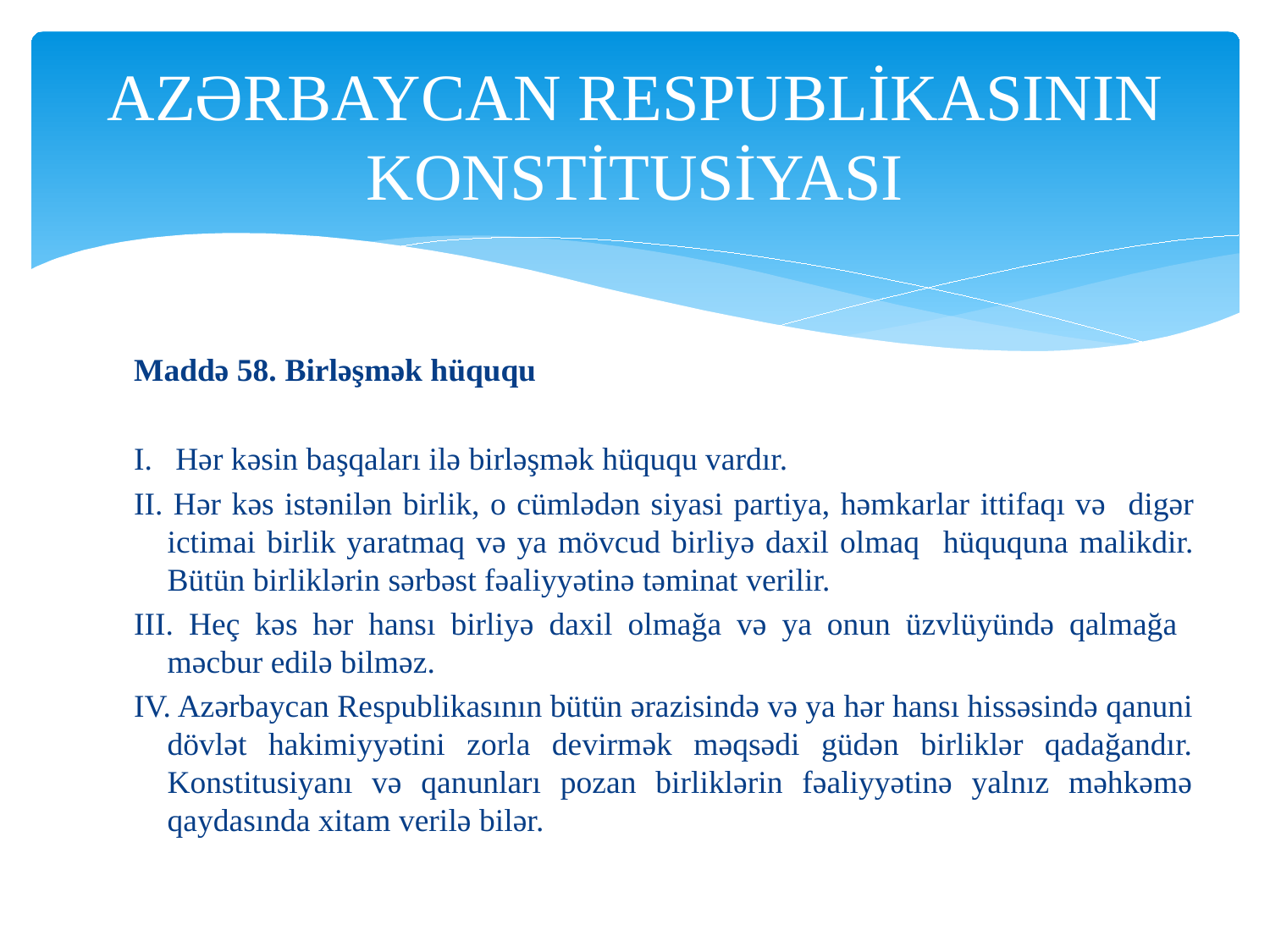

# Azərbaycan RespublİkaSININ KONSTİtUSİYASI

Maddə 58. Birləşmək hüququ

I. 	 Hər kəsin başqaları ilə birləşmək hüququ vardır.
II. Hər kəs istənilən birlik, o cümlədən siyasi partiya, həmkarlar ittifaqı və  digər ictimai birlik yaratmaq və ya mövcud birliyə daxil olmaq  hüququna malikdir. Bütün birliklərin sərbəst fəaliyyətinə təminat verilir.
III. Heç kəs hər hansı birliyə daxil olmağa və ya onun üzvlüyündə qalmağa  məcbur edilə bilməz.
IV. Azərbaycan Respublikasının bütün ərazisində və ya hər hansı hissəsində qanuni dövlət hakimiyyətini zorla devirmək məqsədi güdən birliklər qadağandır. Konstitusiyanı və qanunları pozan birliklərin fəaliyyətinə yalnız məhkəmə qaydasında xitam verilə bilər.